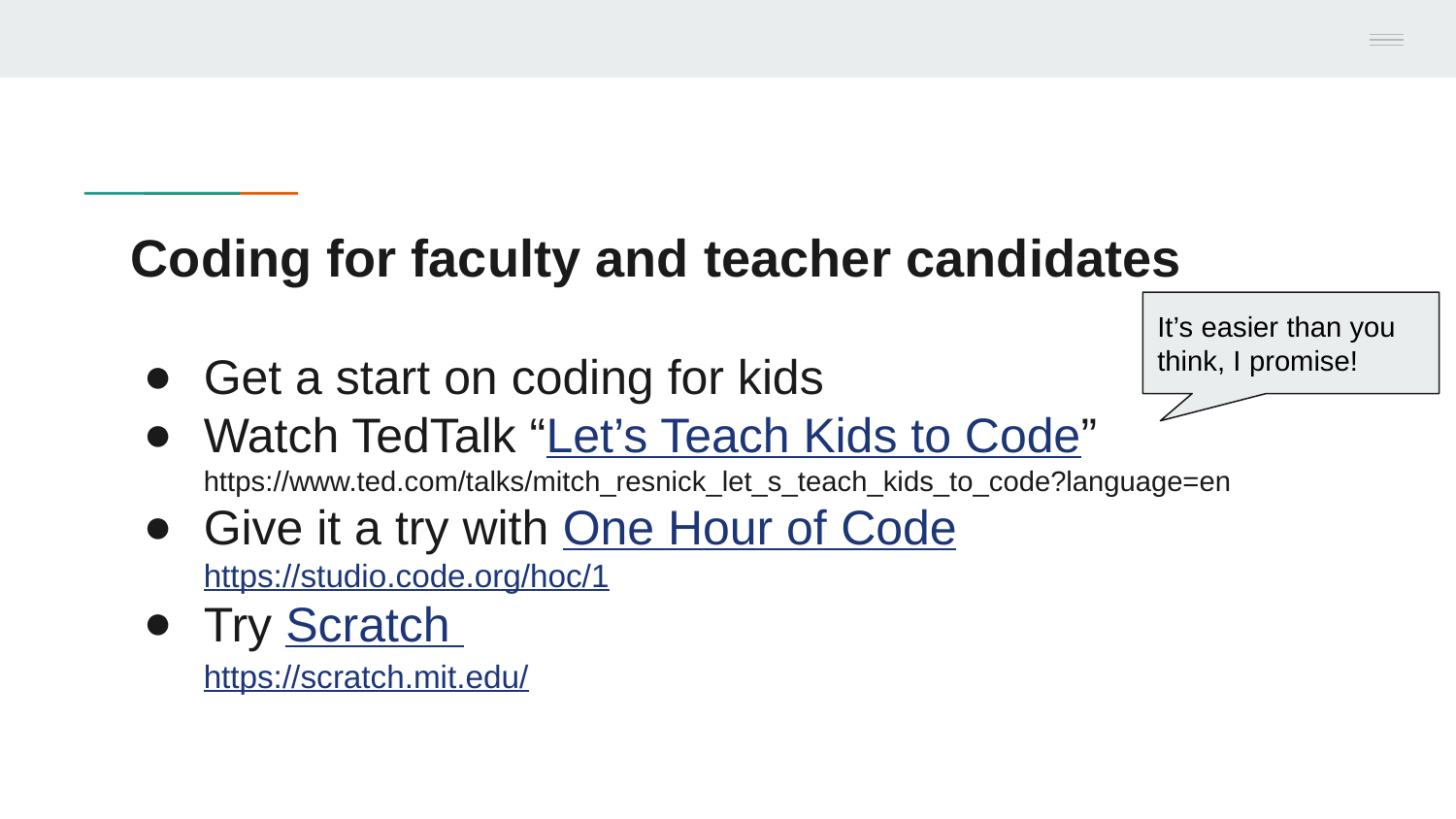

# Coding for faculty and teacher candidates

It’s easier than you think, I promise!
Get a start on coding for kids
Watch TedTalk “Let’s Teach Kids to Code”
https://www.ted.com/talks/mitch_resnick_let_s_teach_kids_to_code?language=en
Give it a try with One Hour of Code
https://studio.code.org/hoc/1
Try Scratch
https://scratch.mit.edu/